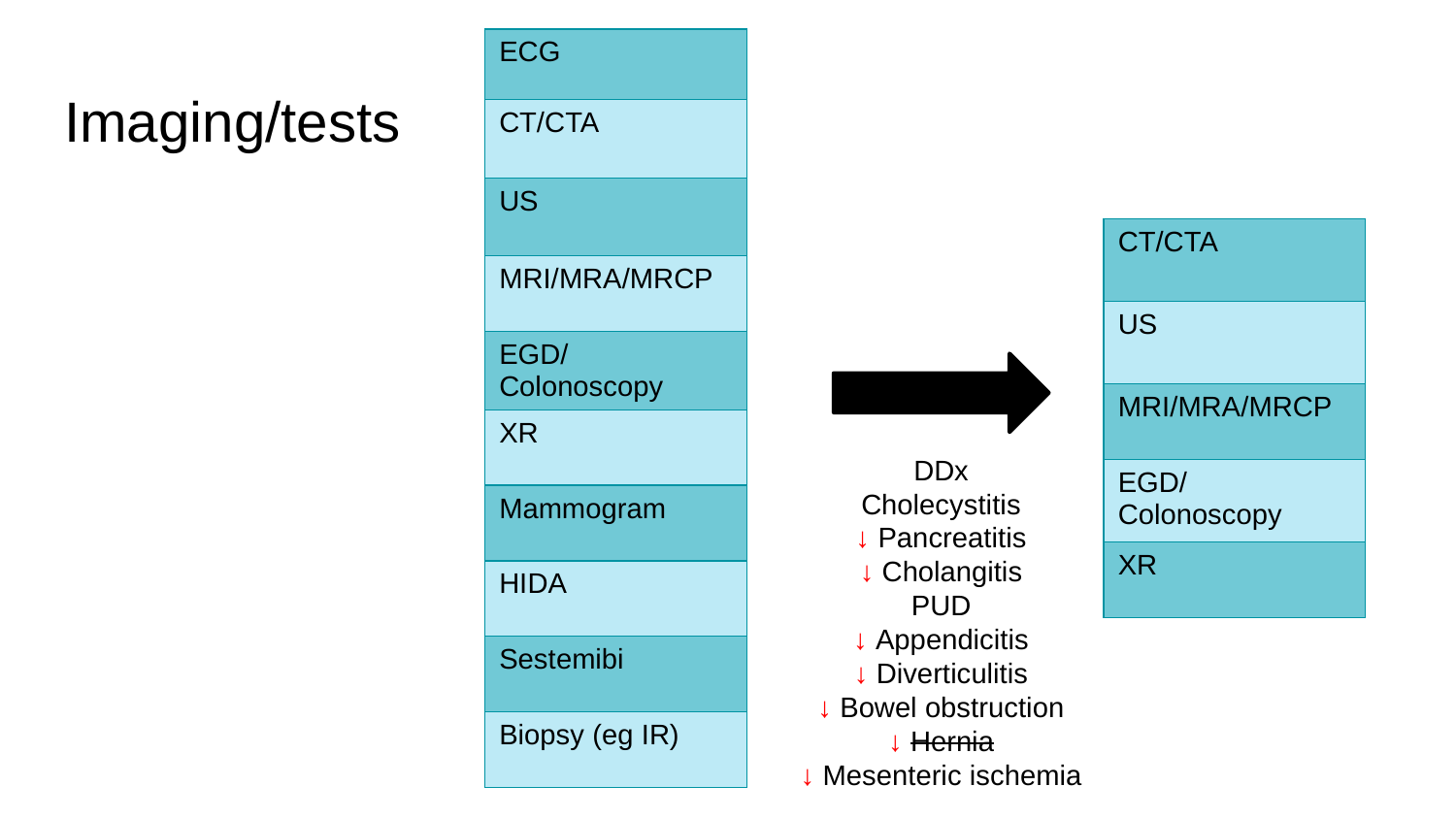

| ECG |
| --- |
| CT/CTA |
| US |
| MRI/MRA/MRCP |
| EGD/Colonoscopy |
| XR |
| Mammogram |
| HIDA |
| Sestemibi |
| Biopsy (eg IR) |
# Imaging/tests
| CT/CTA |
| --- |
| US |
| MRI/MRA/MRCP |
| EGD/Colonoscopy |
| XR |

DDx
Cholecystitis
↓ Pancreatitis
↓ Cholangitis
PUD
↓ Appendicitis
↓ Diverticulitis
↓ Bowel obstruction
↓ Hernia
↓ Mesenteric ischemia